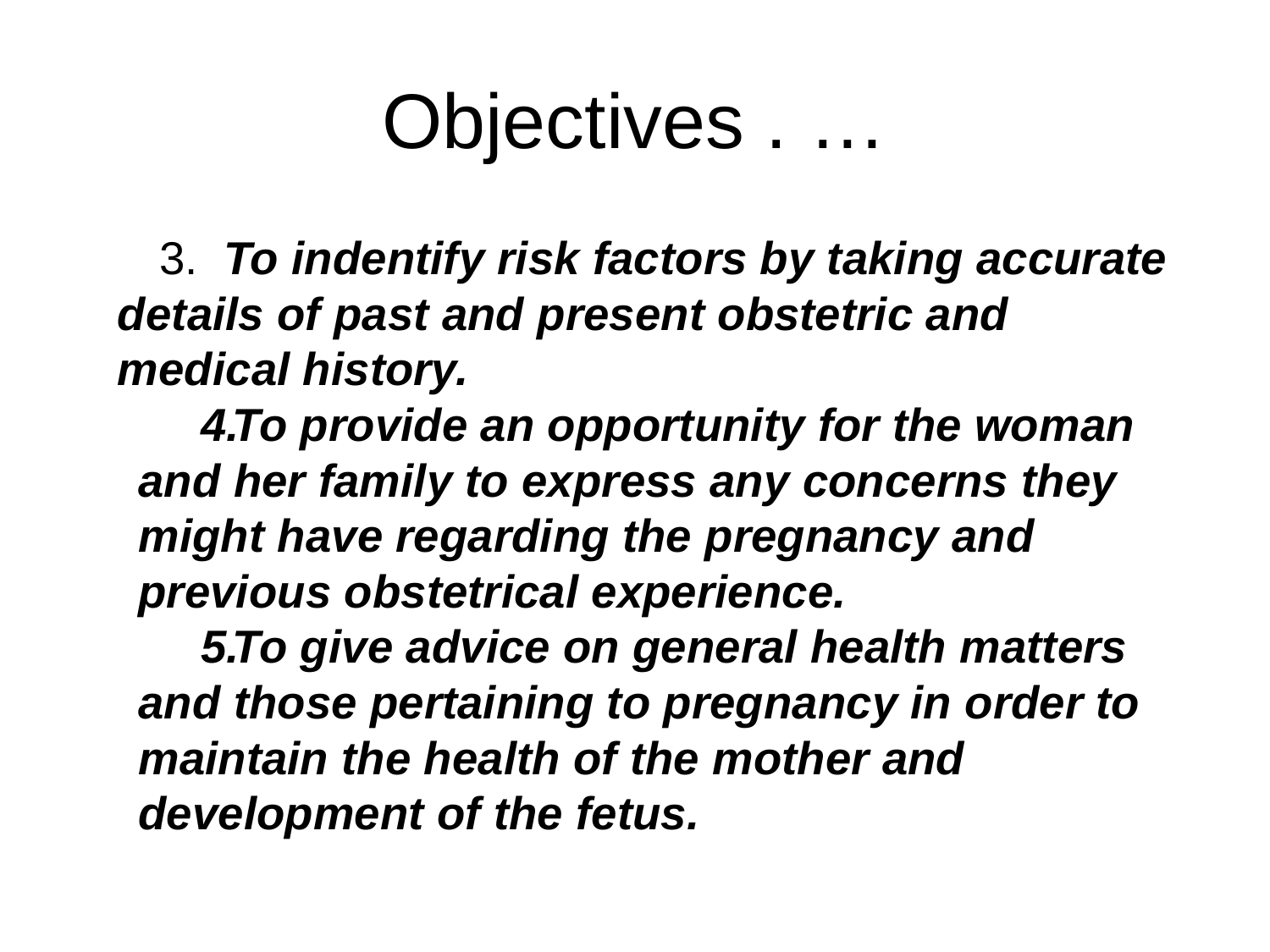

# Objectives . …
3.  To indentify risk factors by taking accurate details of past and present obstetric and medical history.
To provide an opportunity for the woman and her family to express any concerns they might have regarding the pregnancy and previous obstetrical experience.
To give advice on general health matters and those pertaining to pregnancy in order to maintain the health of the mother and development of the fetus.